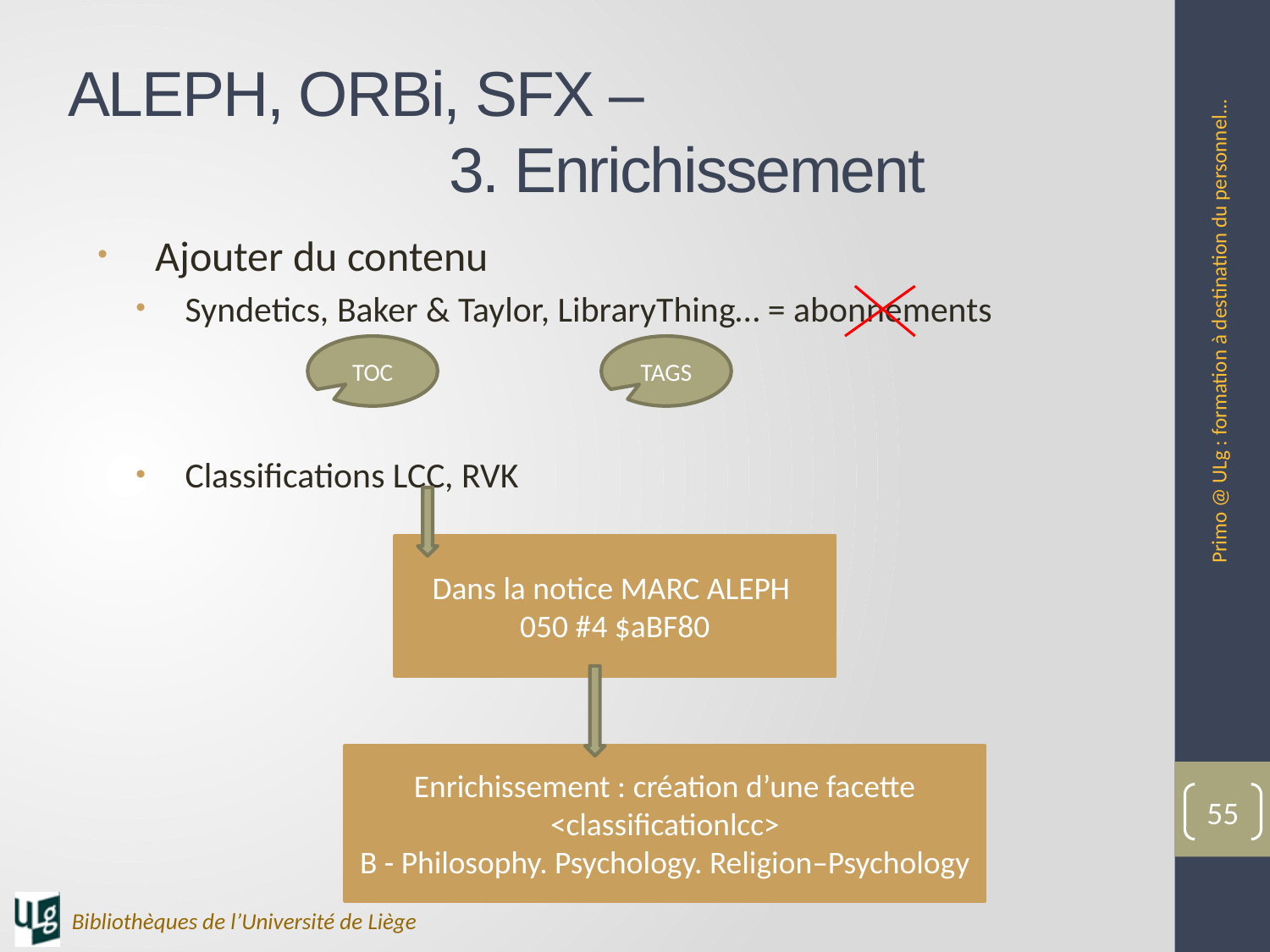

# ALEPH, ORBi, SFX – 3. Enrichissement
 Ajouter du contenu
Syndetics, Baker & Taylor, LibraryThing… = abonnements

Classifications LCC, RVK

TOC
TAGS
Primo @ ULg : formation à destination du personnel...

Dans la notice MARC ALEPH
050 #4 $aBF80

Enrichissement : création d’une facette
<classificationlcc>
B - Philosophy. Psychology. Religion–Psychology
55